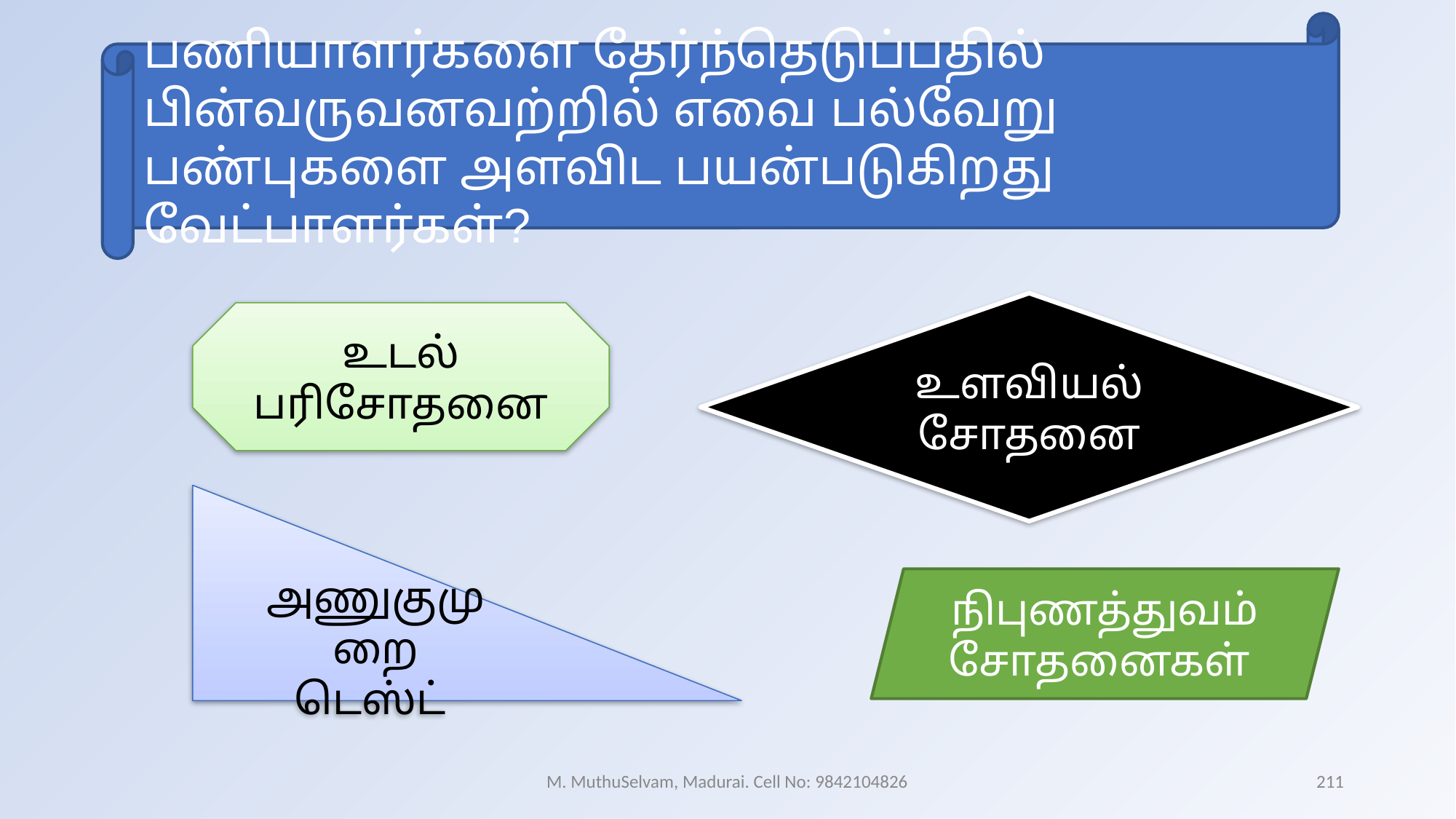

பணியாளர்களை தேர்ந்தெடுப்பதில் பின்வருவனவற்றில் எவை பல்வேறு பண்புகளை அளவிட பயன்படுகிறது வேட்பாளர்கள்?
உளவியல் சோதனை
உடல் பரிசோதனை
அணுகுமுறை டெஸ்ட்
நிபுணத்துவம் சோதனைகள்
M. MuthuSelvam, Madurai. Cell No: 9842104826
211